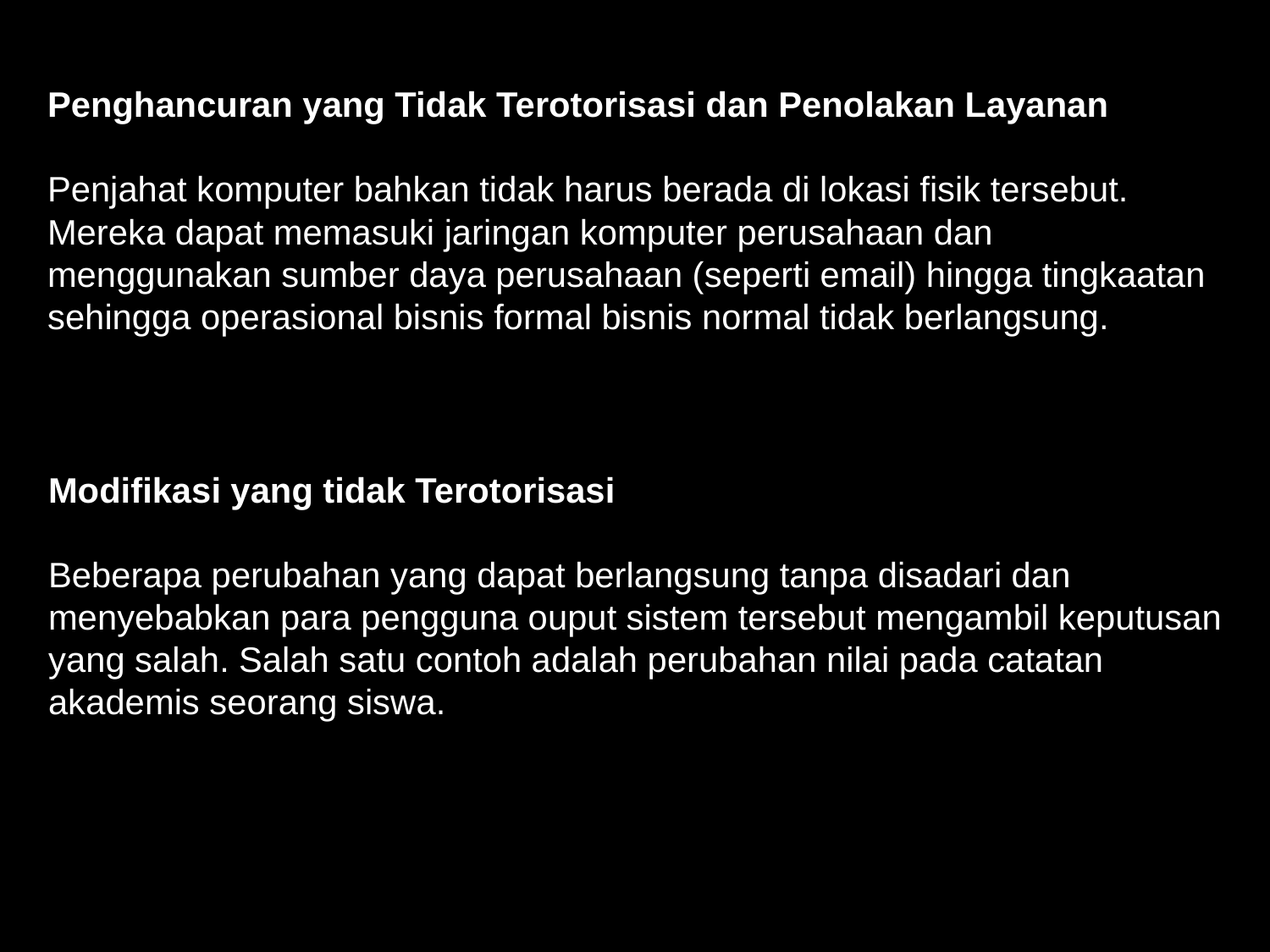

Penghancuran yang Tidak Terotorisasi dan Penolakan Layanan

Penjahat komputer bahkan tidak harus berada di lokasi fisik tersebut. Mereka dapat memasuki jaringan komputer perusahaan dan menggunakan sumber daya perusahaan (seperti email) hingga tingkaatan sehingga operasional bisnis formal bisnis normal tidak berlangsung.
Modifikasi yang tidak Terotorisasi

Beberapa perubahan yang dapat berlangsung tanpa disadari dan menyebabkan para pengguna ouput sistem tersebut mengambil keputusan yang salah. Salah satu contoh adalah perubahan nilai pada catatan akademis seorang siswa.